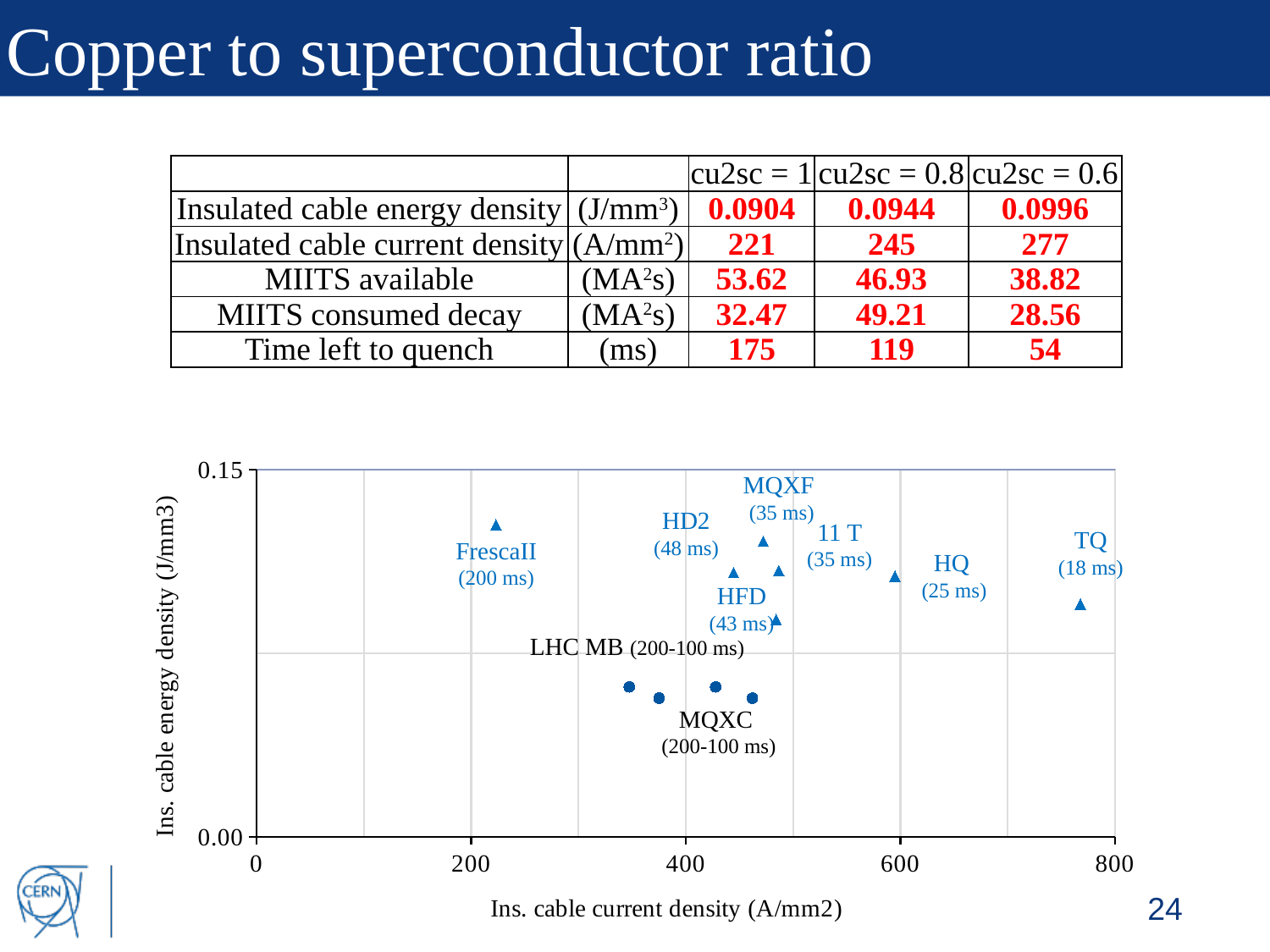

# Copper to superconductor ratio
|  |  | cu2sc = 1 | cu2sc = 0.8 | cu2sc = 0.6 |
| --- | --- | --- | --- | --- |
| Insulated cable energy density | (J/mm3) | 0.0904 | 0.0944 | 0.0996 |
| Insulated cable current density | (A/mm2) | 221 | 245 | 277 |
| MIITS available | (MA2s) | 53.62 | 46.93 | 38.82 |
| MIITS consumed decay | (MA2s) | 32.47 | 49.21 | 28.56 |
| Time left to quench | (ms) | 175 | 119 | 54 |

### Chart:

| Category | Series1 | Series2 |
|---|---|---|
MQXF
(35 ms)
HD2
(48 ms)
11 T
(35 ms)
TQ
(18 ms)
FrescaII
(200 ms)
HQ
(25 ms)
HFD
(43 ms)
LHC MB (200-100 ms)
MQXC
(200-100 ms)
24